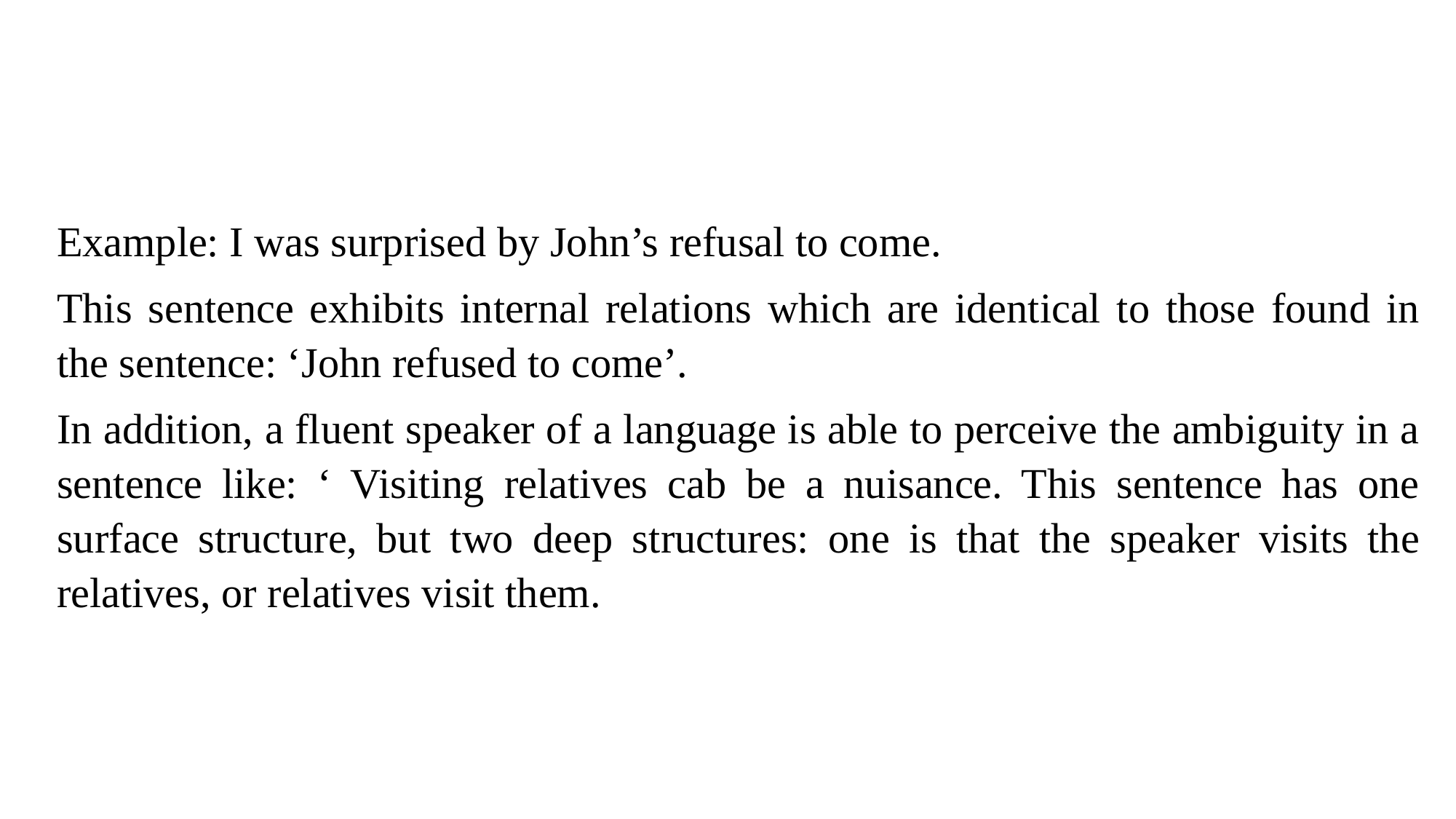

Example: I was surprised by John’s refusal to come.
This sentence exhibits internal relations which are identical to those found in the sentence: ‘John refused to come’.
In addition, a fluent speaker of a language is able to perceive the ambiguity in a sentence like: ‘ Visiting relatives cab be a nuisance. This sentence has one surface structure, but two deep structures: one is that the speaker visits the relatives, or relatives visit them.